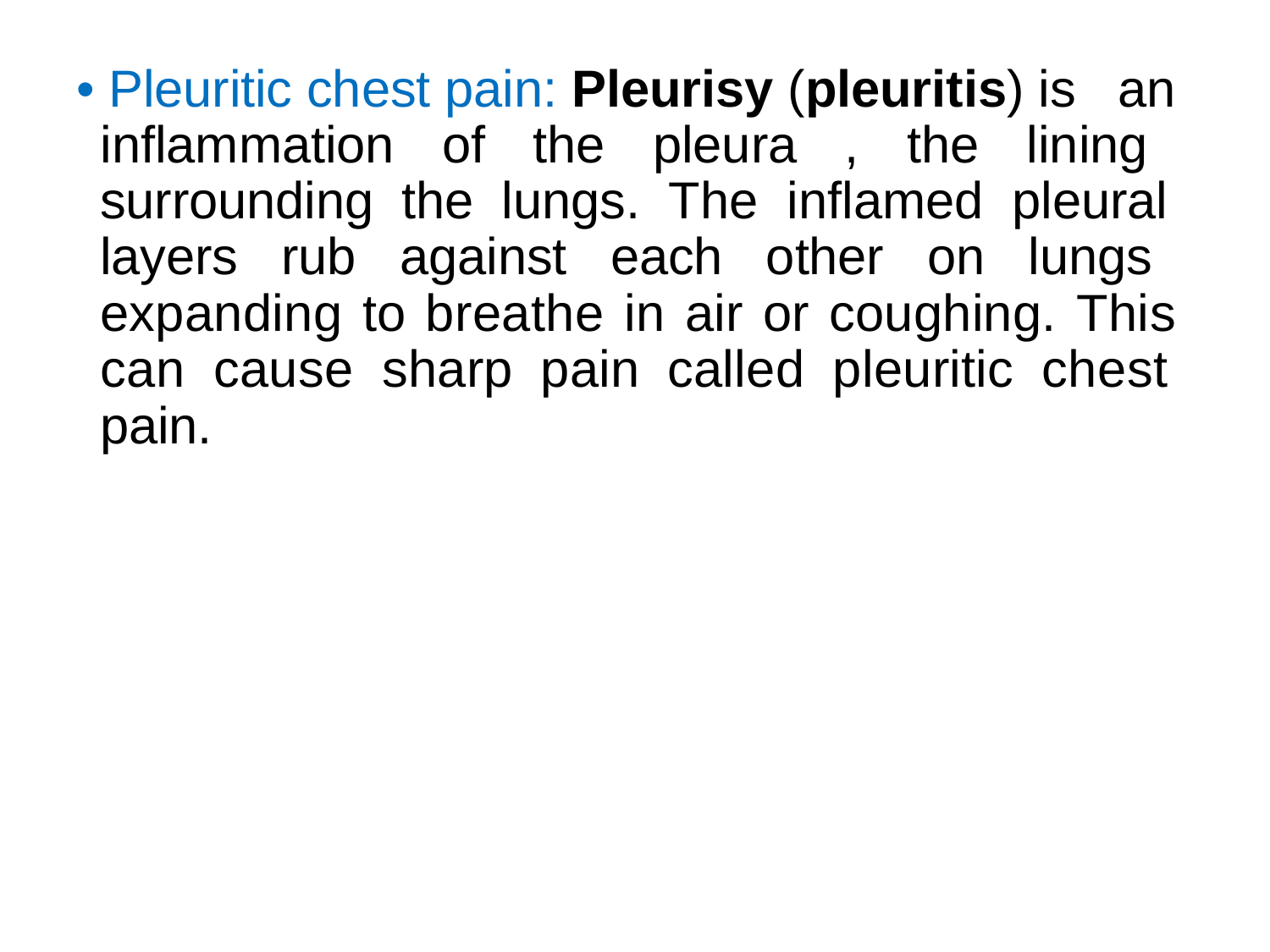

# • Pleuritic chest pain: Pleurisy (pleuritis) is  an
inflammation of the pleura , the lining  surrounding the lungs. The inflamed pleural  layers rub against each other on lungs  expanding to breathe in air or coughing. This  can cause sharp pain called pleuritic chest  pain.